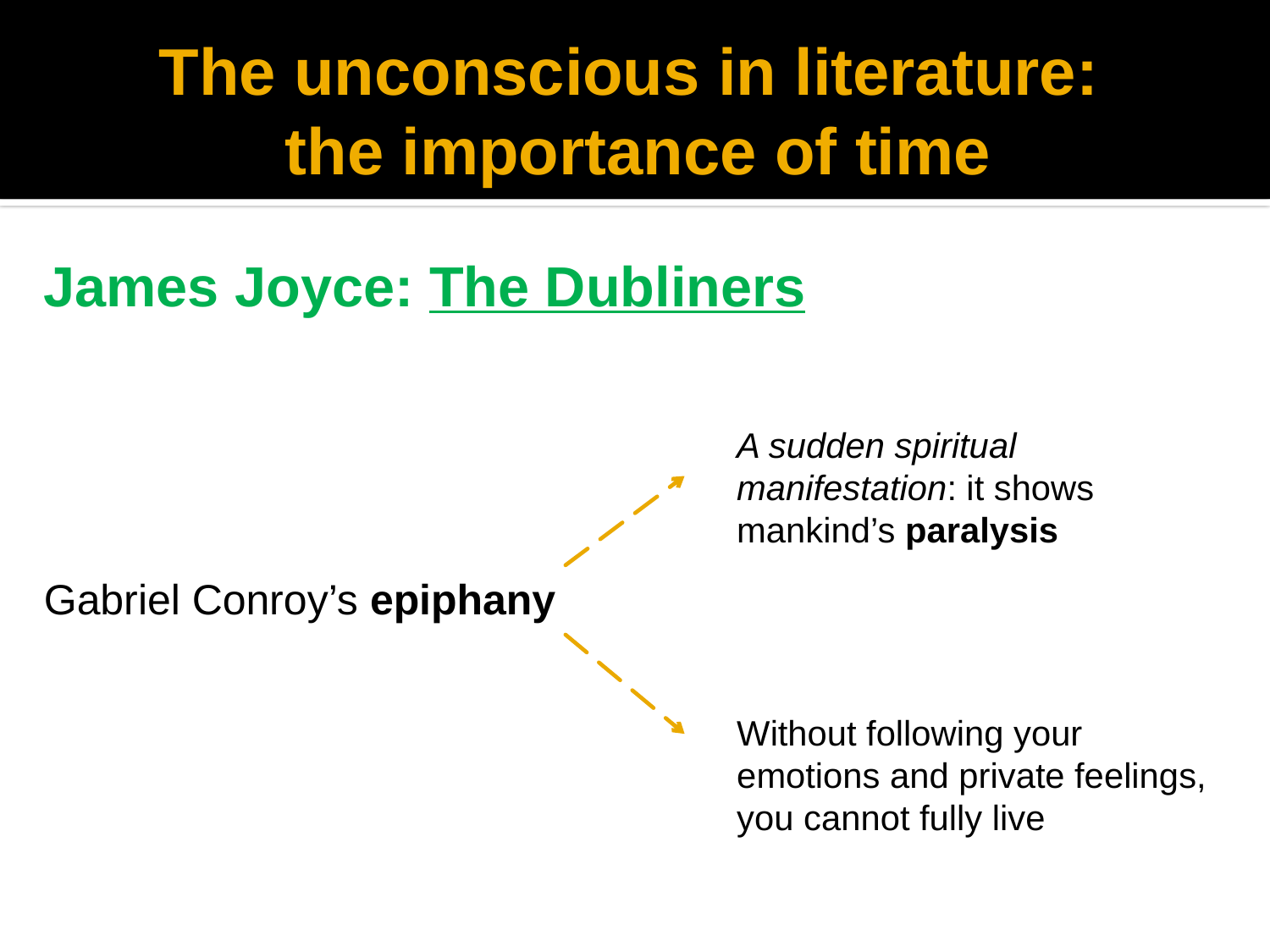

# The unconscious in literature: the importance of time
James Joyce: The Dubliners

Gabriel Conroy’s epiphany
A sudden spiritual manifestation: it shows mankind’s paralysis
Without following your emotions and private feelings, you cannot fully live